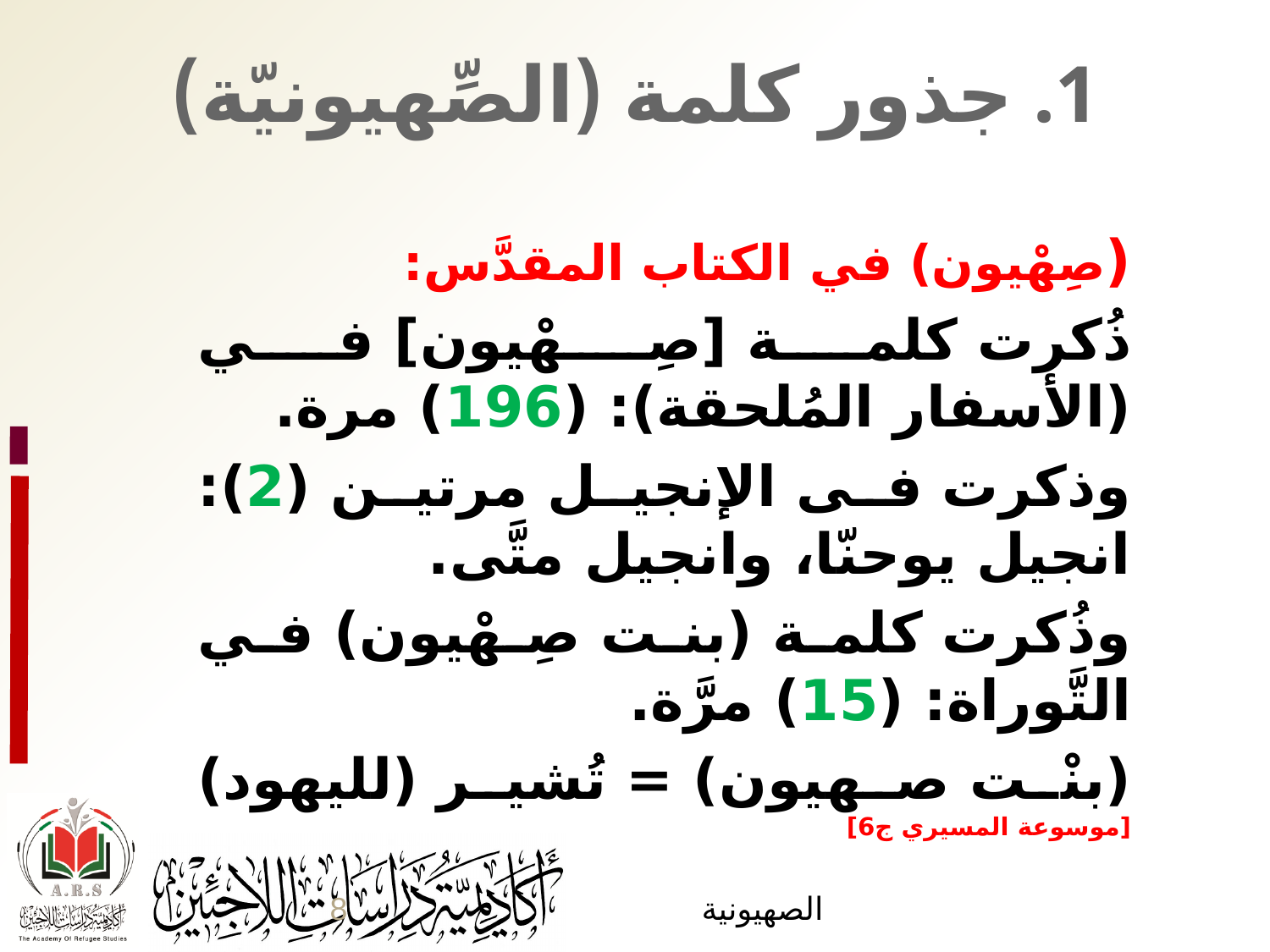

# 1. جذور كلمة (الصِّهيونيّة)

(صِهْيون) في الكتاب المقدَّس:
ذُكرت كلمة [صِهْيون] في (الأسفار المُلحقة): (196) مرة.
وذكرت فى الإنجيل مرتين (2): انجيل يوحنّا، وانجيل متَّى.
وذُكرت كلمة (بنت صِهْيون) في التَّوراة: (15) مرَّة.
(بنْت صهيون) = تُشير (لليهود) [موسوعة المسيري ج6]
8
الصهيونية